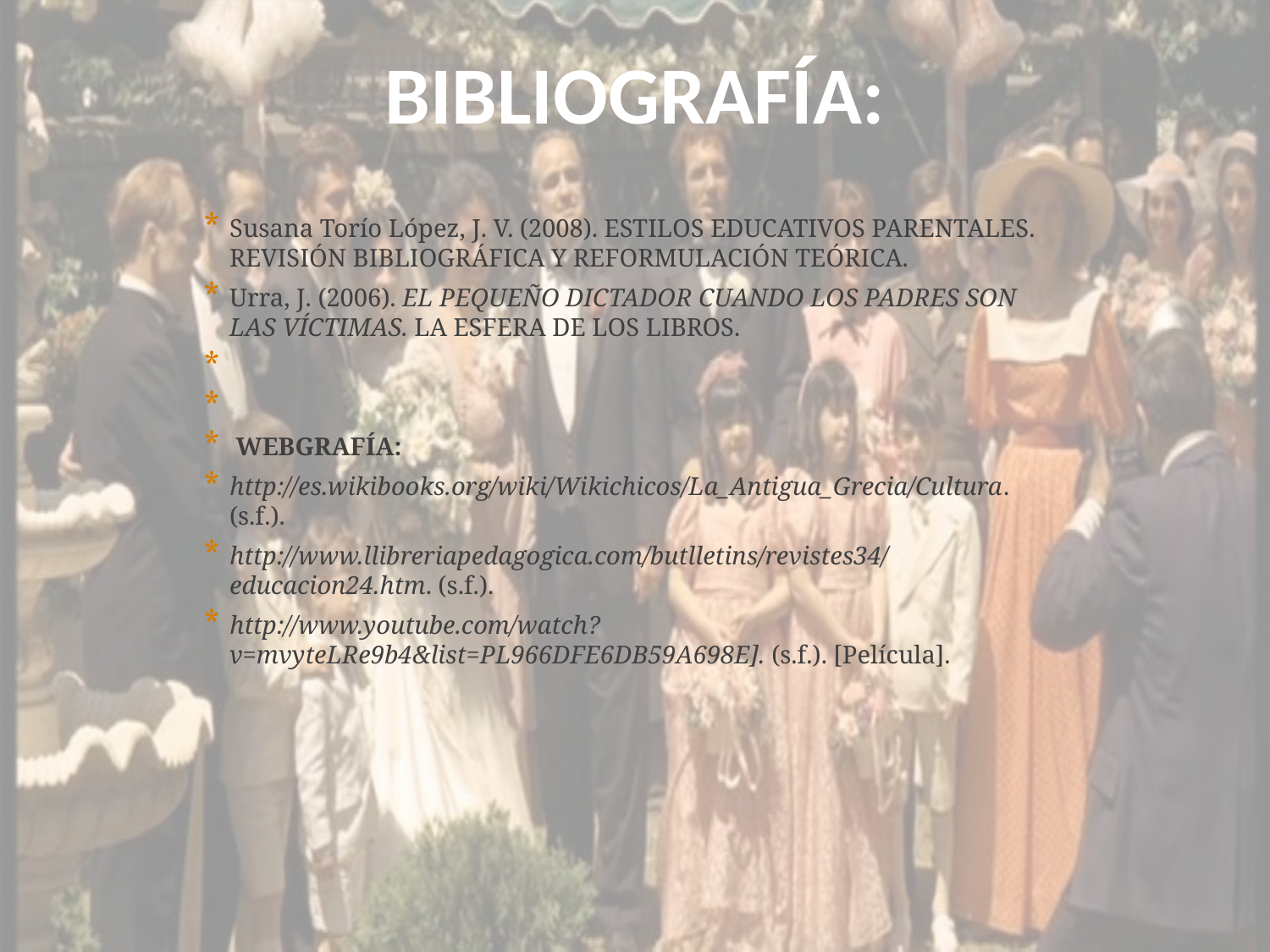

# BIBLIOGRAFÍA:
Susana Torío López, J. V. (2008). ESTILOS EDUCATIVOS PARENTALES. REVISIÓN BIBLIOGRÁFICA Y REFORMULACIÓN TEÓRICA.
Urra, J. (2006). EL PEQUEÑO DICTADOR CUANDO LOS PADRES SON LAS VÍCTIMAS. LA ESFERA DE LOS LIBROS.

 WEBGRAFÍA:
http://es.wikibooks.org/wiki/Wikichicos/La_Antigua_Grecia/Cultura. (s.f.).
http://www.llibreriapedagogica.com/butlletins/revistes34/educacion24.htm. (s.f.).
http://www.youtube.com/watch?v=mvyteLRe9b4&list=PL966DFE6DB59A698E]. (s.f.). [Película].